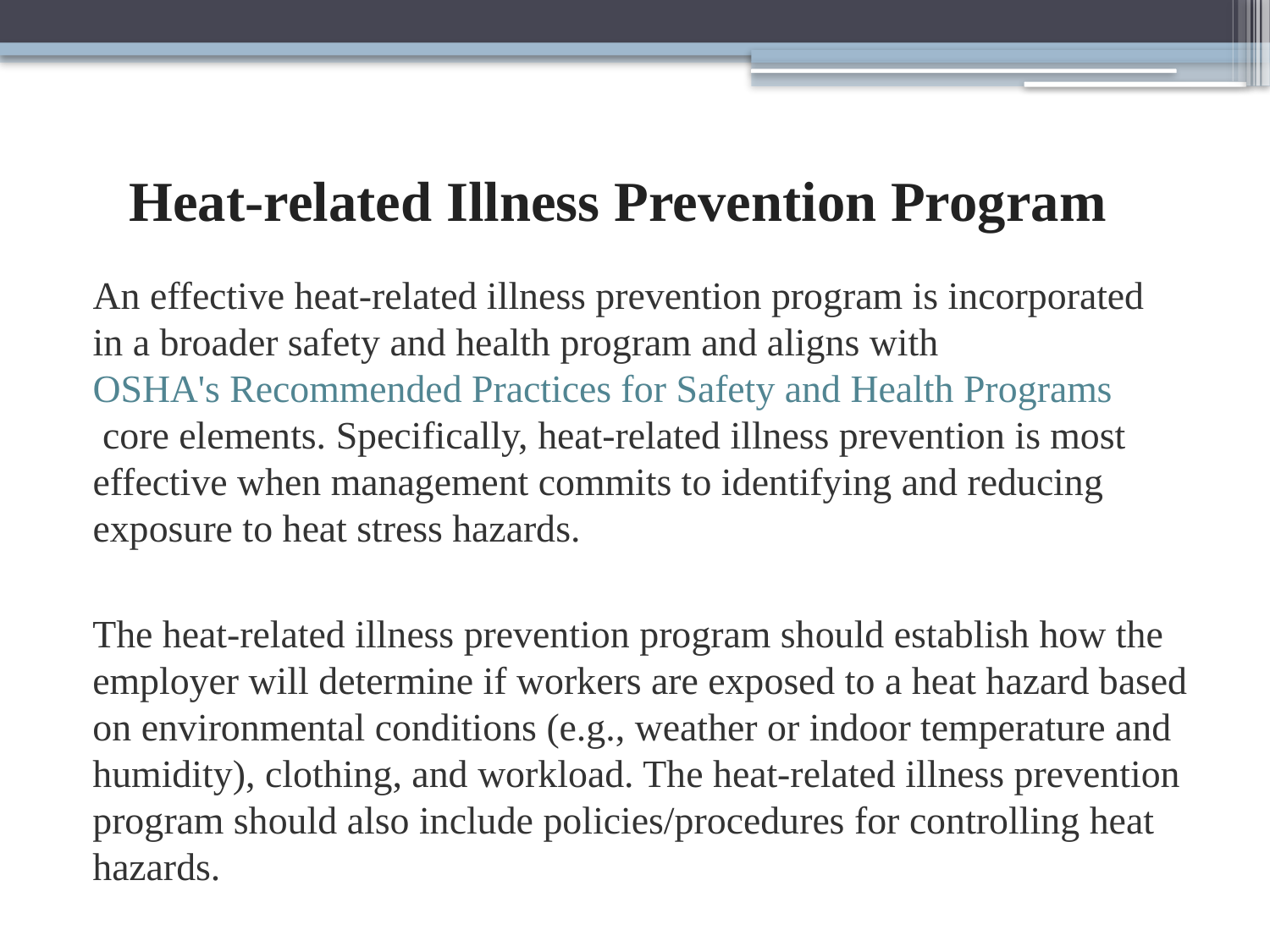

Heat-related Illness Prevention Program
An effective heat-related illness prevention program is incorporated in a broader safety and health program and aligns with OSHA's Recommended Practices for Safety and Health Programs core elements. Specifically, heat-related illness prevention is most effective when management commits to identifying and reducing exposure to heat stress hazards.
The heat-related illness prevention program should establish how the employer will determine if workers are exposed to a heat hazard based on environmental conditions (e.g., weather or indoor temperature and humidity), clothing, and workload. The heat-related illness prevention program should also include policies/procedures for controlling heat hazards.